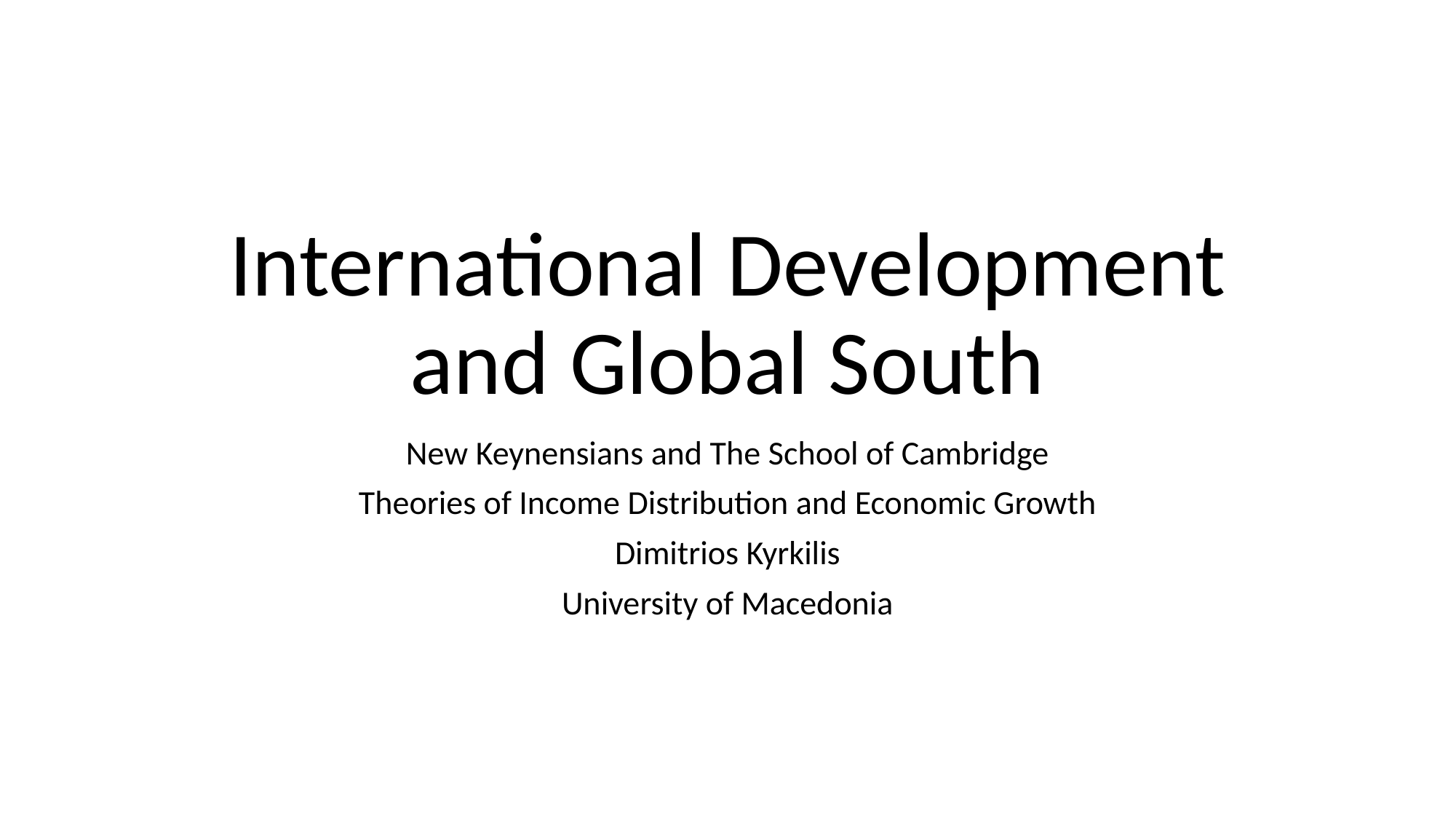

# International Development and Global South
New Keynensians and The School of Cambridge
Theories of Income Distribution and Economic Growth
Dimitrios Kyrkilis
University of Macedonia